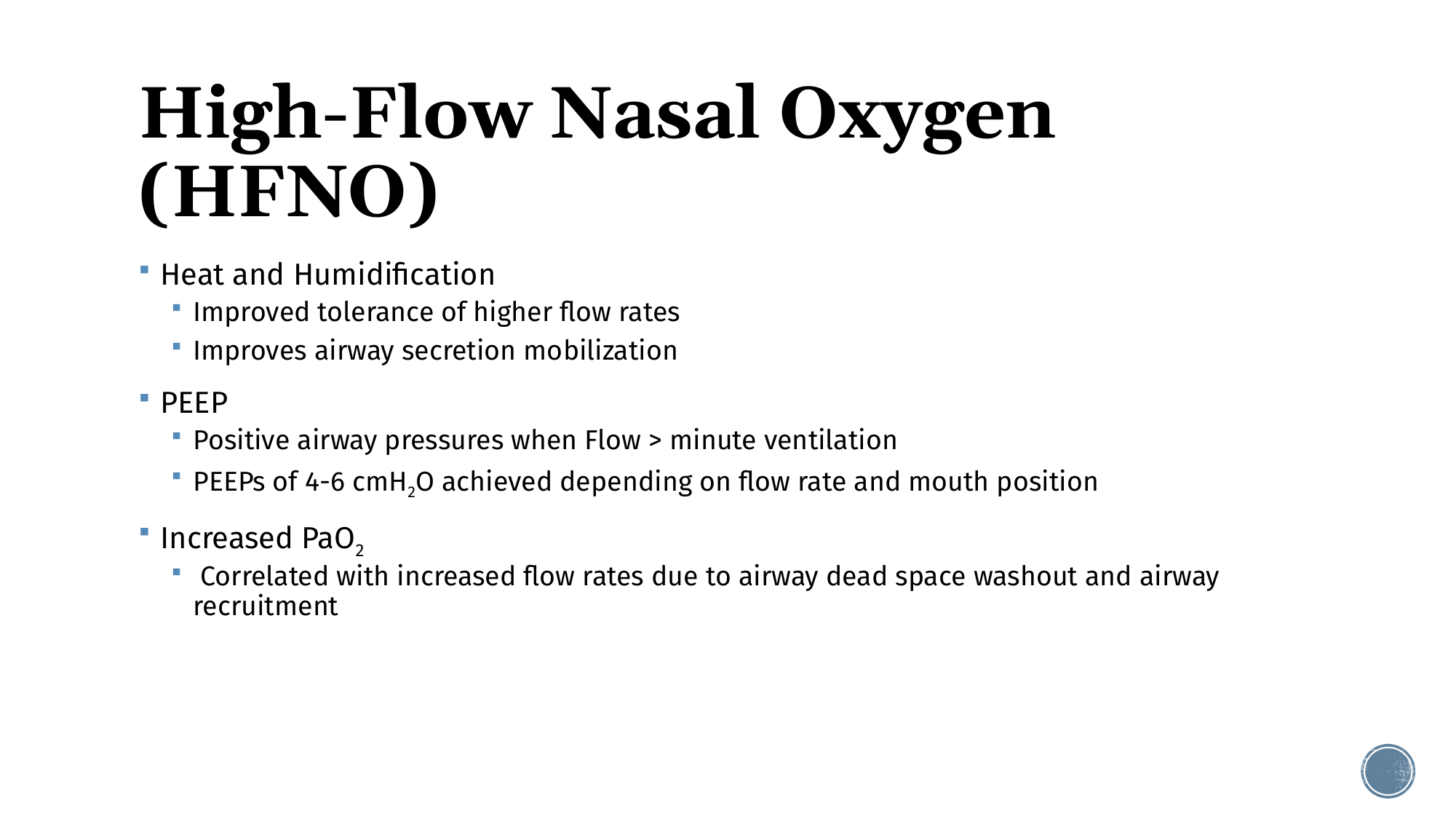

# High-Flow Nasal Oxygen (HFNO)
Heat and Humidification
Improved tolerance of higher flow rates
Improves airway secretion mobilization
PEEP
Positive airway pressures when Flow > minute ventilation
PEEPs of 4-6 cmH2O achieved depending on flow rate and mouth position
Increased PaO2
 Correlated with increased flow rates due to airway dead space washout and airway recruitment